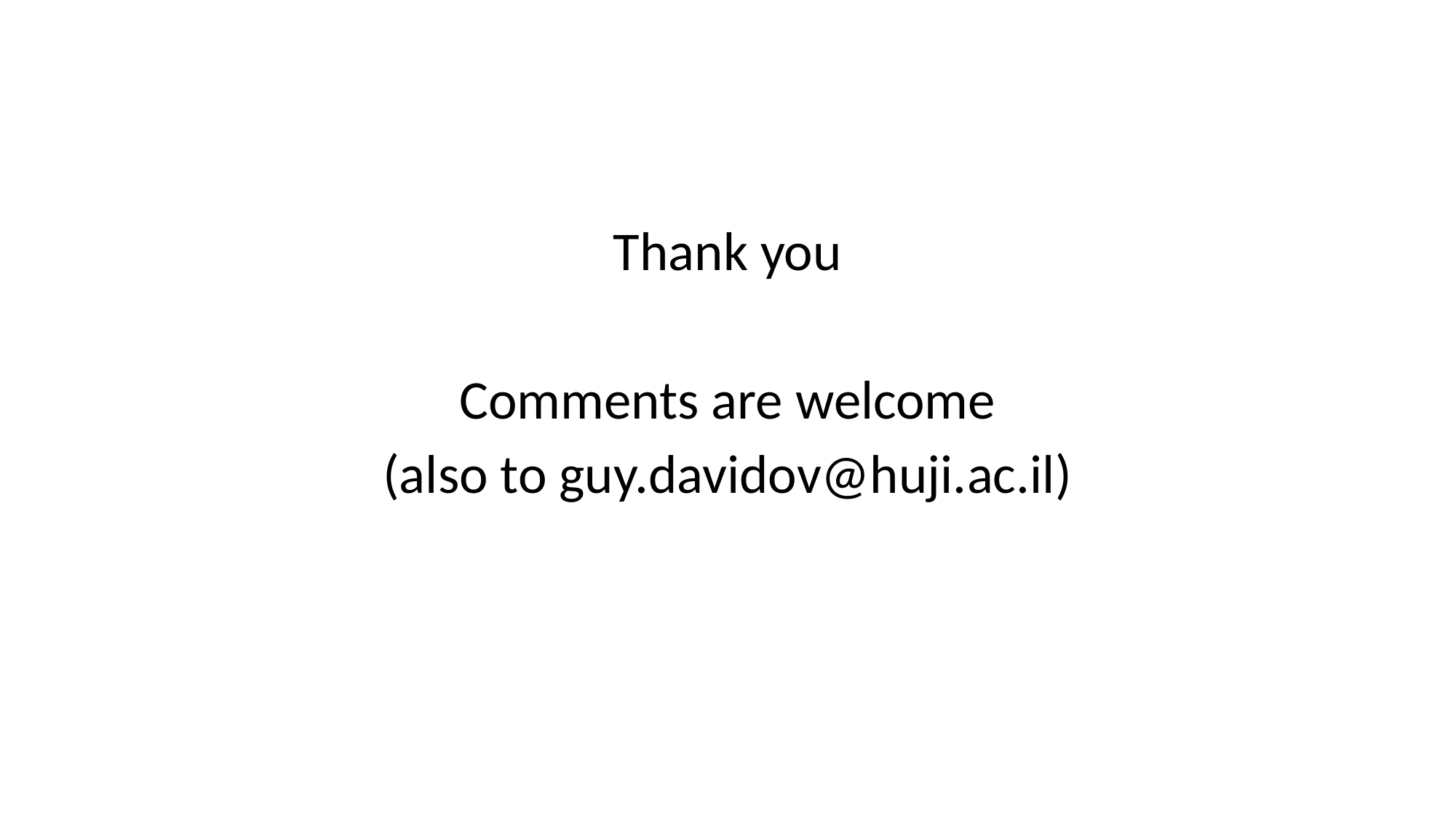

#
Thank you

Comments are welcome
(also to guy.davidov@huji.ac.il)